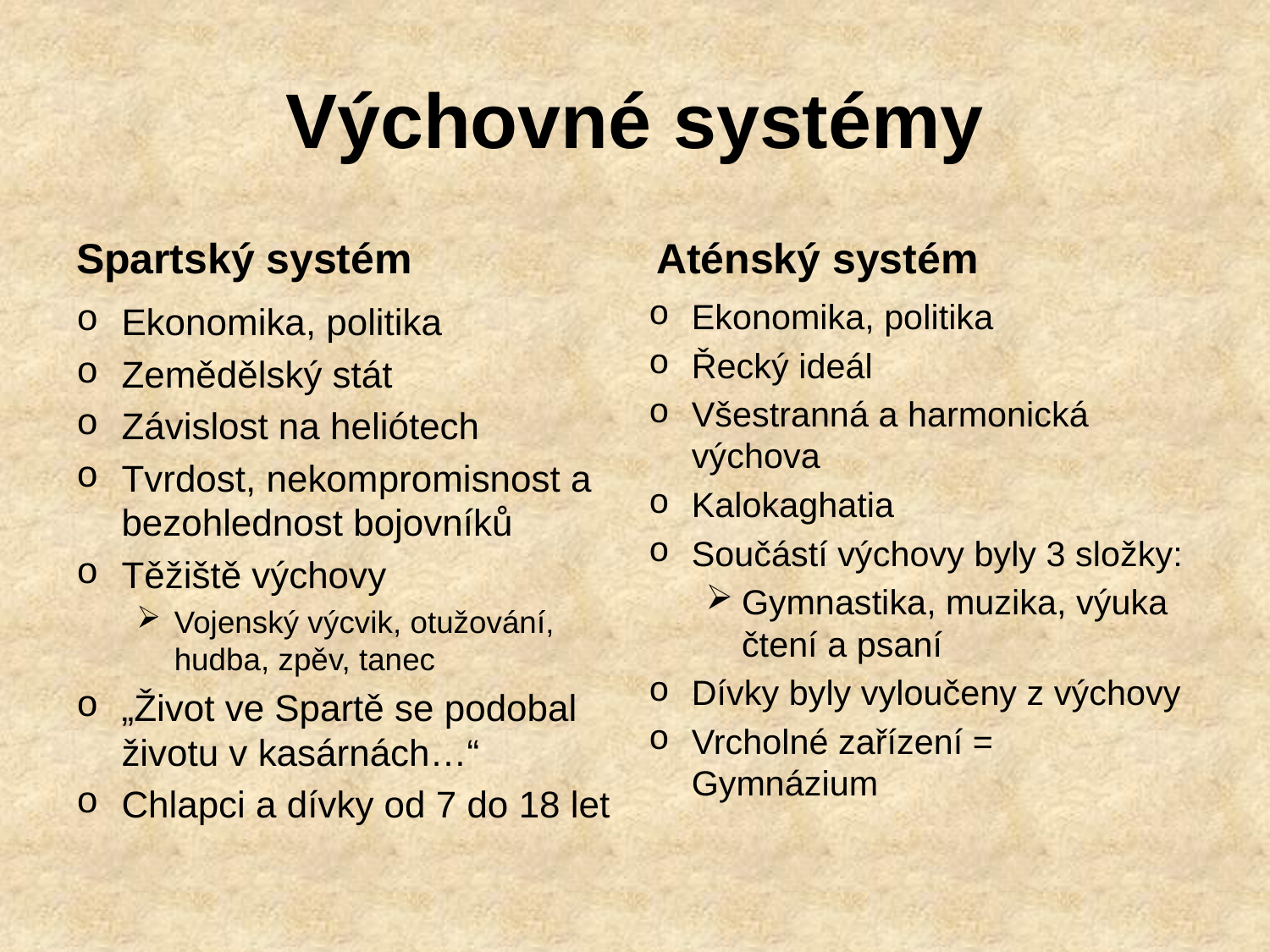

# Výchovné systémy
Spartský systém
Aténský systém
Ekonomika, politika
Řecký ideál
Všestranná a harmonická výchova
Kalokaghatia
Součástí výchovy byly 3 složky:
Gymnastika, muzika, výuka čtení a psaní
Dívky byly vyloučeny z výchovy
Vrcholné zařízení = Gymnázium

Ekonomika, politika
Zemědělský stát
Závislost na heliótech
Tvrdost, nekompromisnost a bezohlednost bojovníků
Těžiště výchovy
Vojenský výcvik, otužování, hudba, zpěv, tanec
„Život ve Spartě se podobal životu v kasárnách…“
Chlapci a dívky od 7 do 18 let